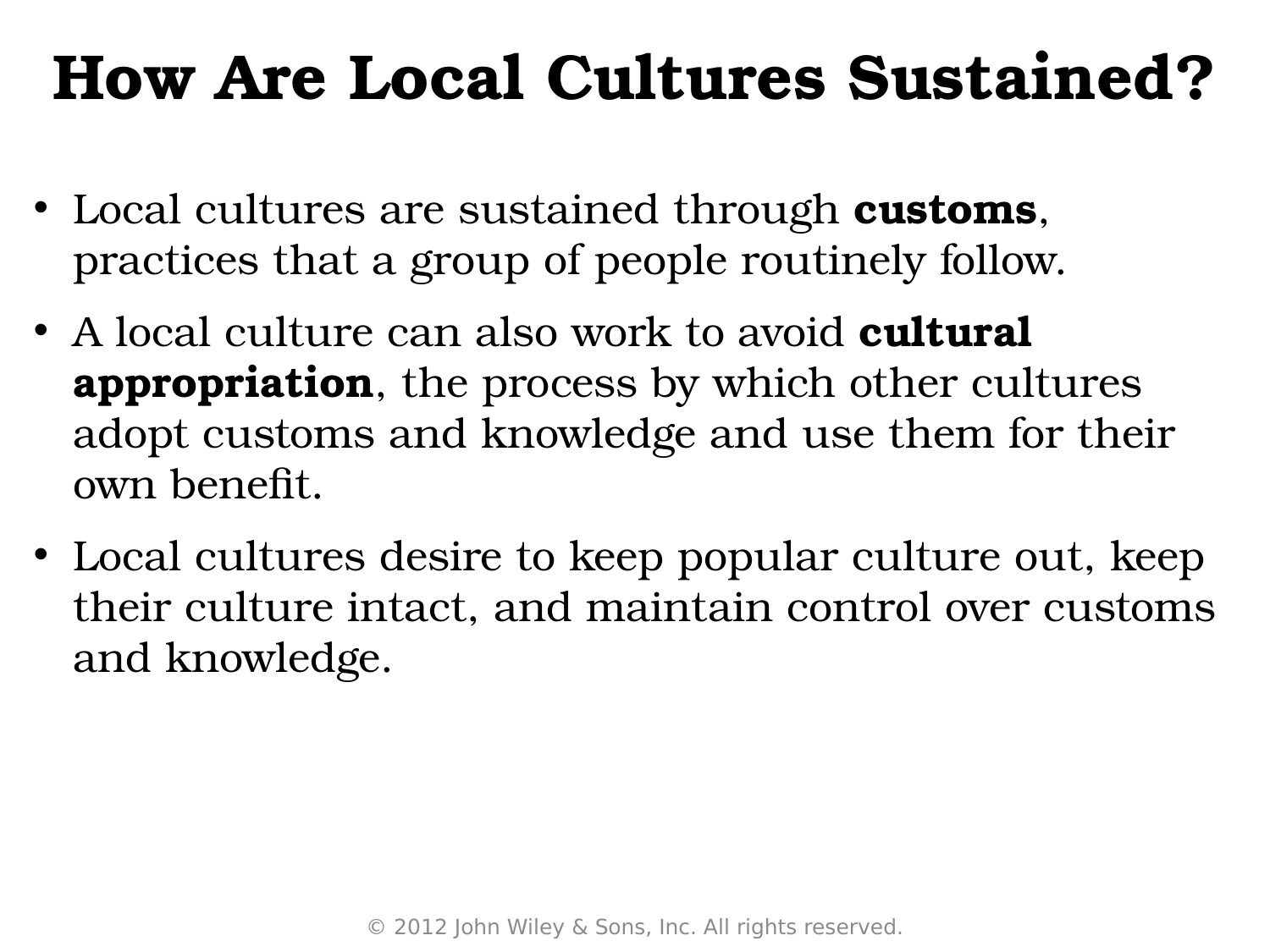

How Are Local Cultures Sustained?
Local cultures are sustained through customs, practices that a group of people routinely follow.
A local culture can also work to avoid cultural appropriation, the process by which other cultures adopt customs and knowledge and use them for their own benefit.
Local cultures desire to keep popular culture out, keep their culture intact, and maintain control over customs and knowledge.
© 2012 John Wiley & Sons, Inc. All rights reserved.